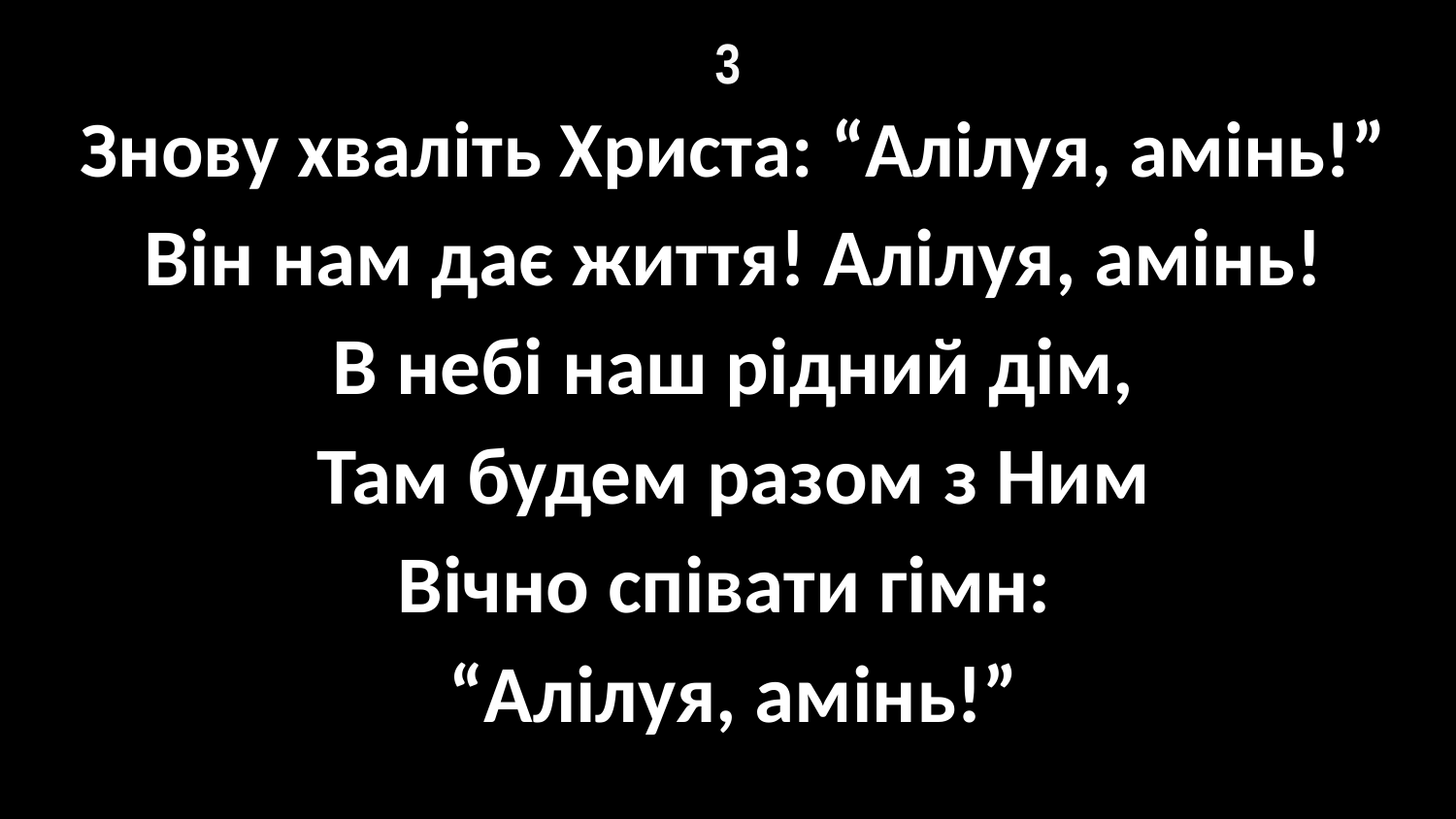

# 3
Знову хваліть Христа: “Алілуя, амінь!”
Він нам дає життя! Алілуя, амінь!
В небі наш рідний дім,
Там будем разом з Ним
Вічно співати гімн:
“Алілуя, амінь!”